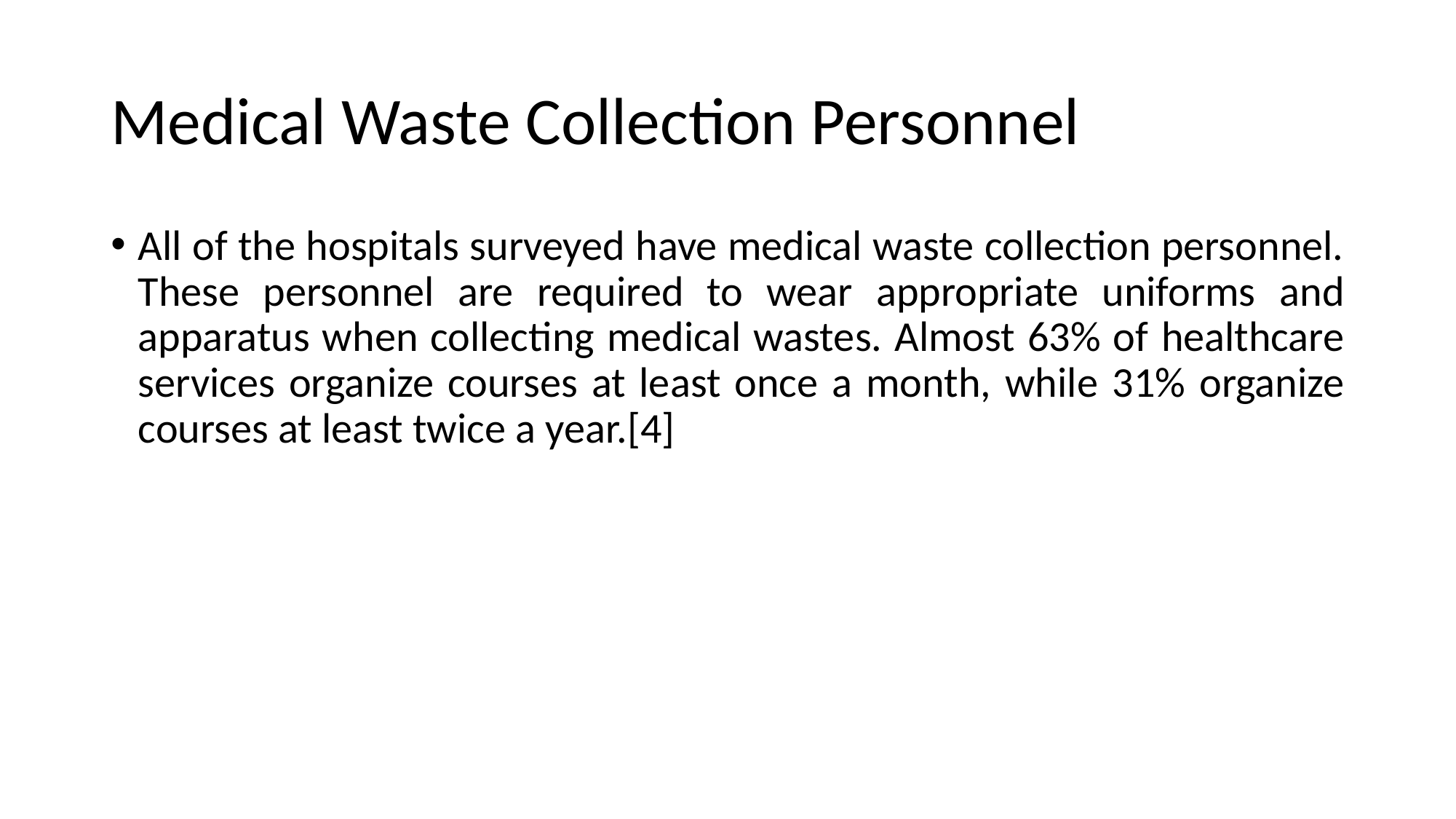

# Medical Waste Collection Personnel
All of the hospitals surveyed have medical waste collection personnel. These personnel are required to wear appropriate uniforms and apparatus when collecting medical wastes. Almost 63% of healthcare services organize courses at least once a month, while 31% organize courses at least twice a year.[4]